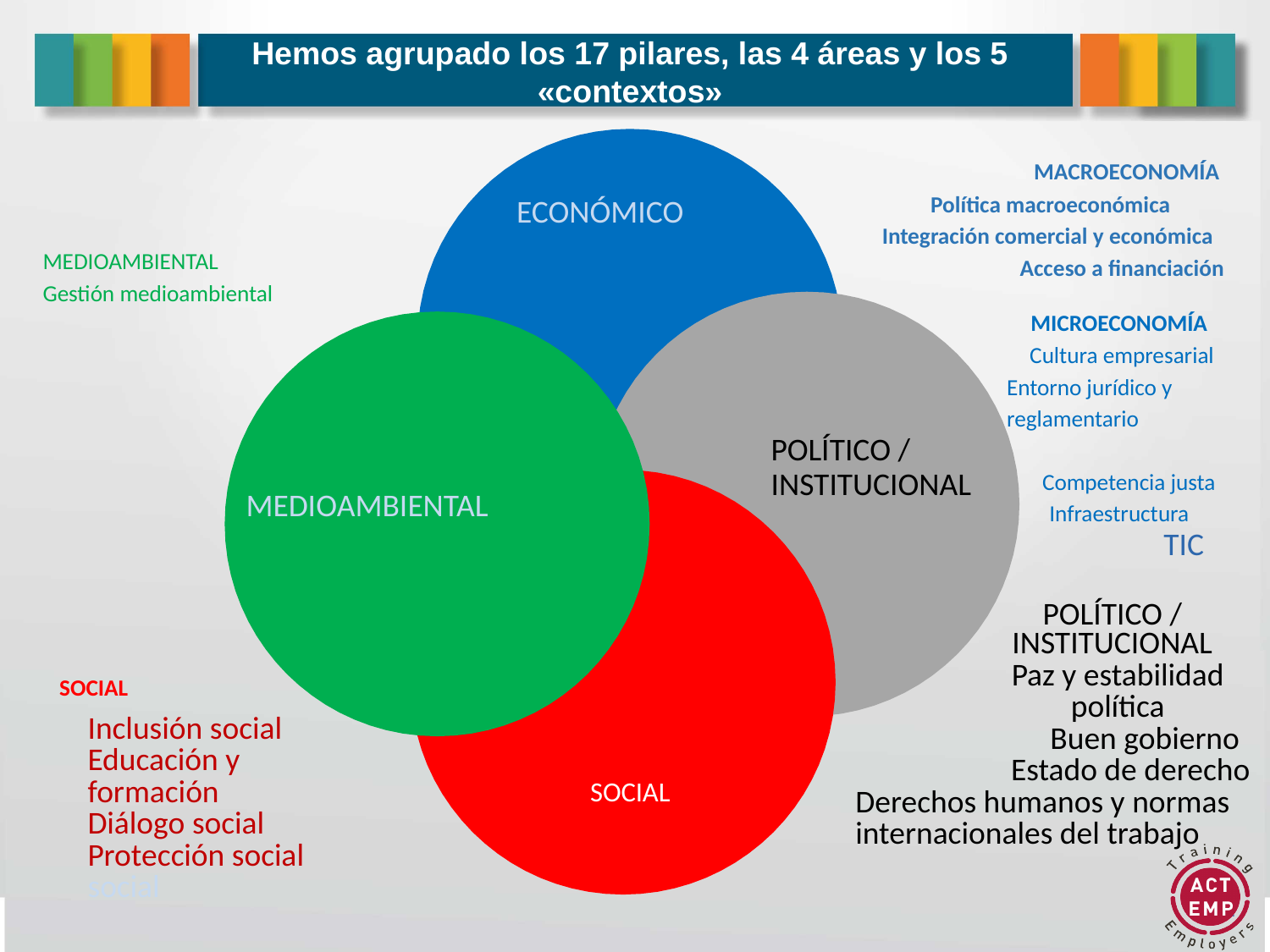

# Hemos agrupado los 17 pilares, las 4 áreas y los 5 «contextos»

MACROECONOMÍA
Política macroeconómica
Integración comercial y económica
Acceso a financiación
ECONÓMICO
MEDIOAMBIENTAL
Gestión medioambiental

MICROECONOMÍA
Cultura empresarial
Entorno jurídico y reglamentario

Competencia justa

POLÍTICO / INSTITUCIONAL

MEDIOAMBIENTAL
Infraestructura
TIC
POLÍTICO / INSTITUCIONAL
Paz y estabilidad política
Buen gobierno
Estado de derecho
Derechos humanos y normas internacionales del trabajo

SOCIAL
Inclusión social
Educación y formación
Diálogo social
Protección social social
SOCIAL